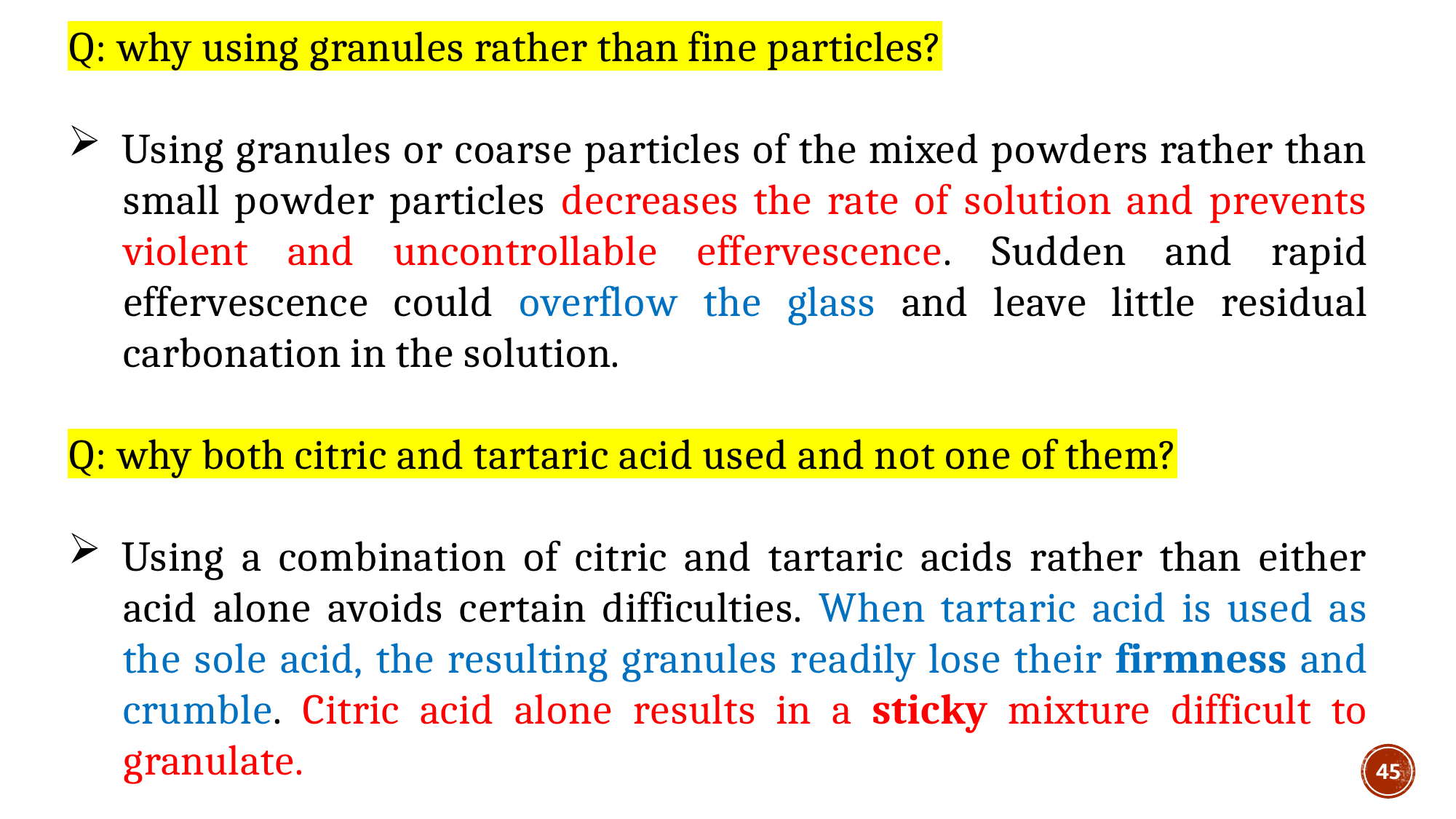

Q: why using granules rather than fine particles?

Using granules or coarse particles of the mixed powders rather than small powder particles decreases the rate of solution and prevents violent and uncontrollable effervescence. Sudden and rapid effervescence could overflow the glass and leave little residual carbonation in the solution.

Q: why both citric and tartaric acid used and not one of them?

Using a combination of citric and tartaric acids rather than either acid alone avoids certain difficulties. When tartaric acid is used as the sole acid, the resulting granules readily lose their firmness and crumble. Citric acid alone results in a sticky mixture difficult to granulate.
45